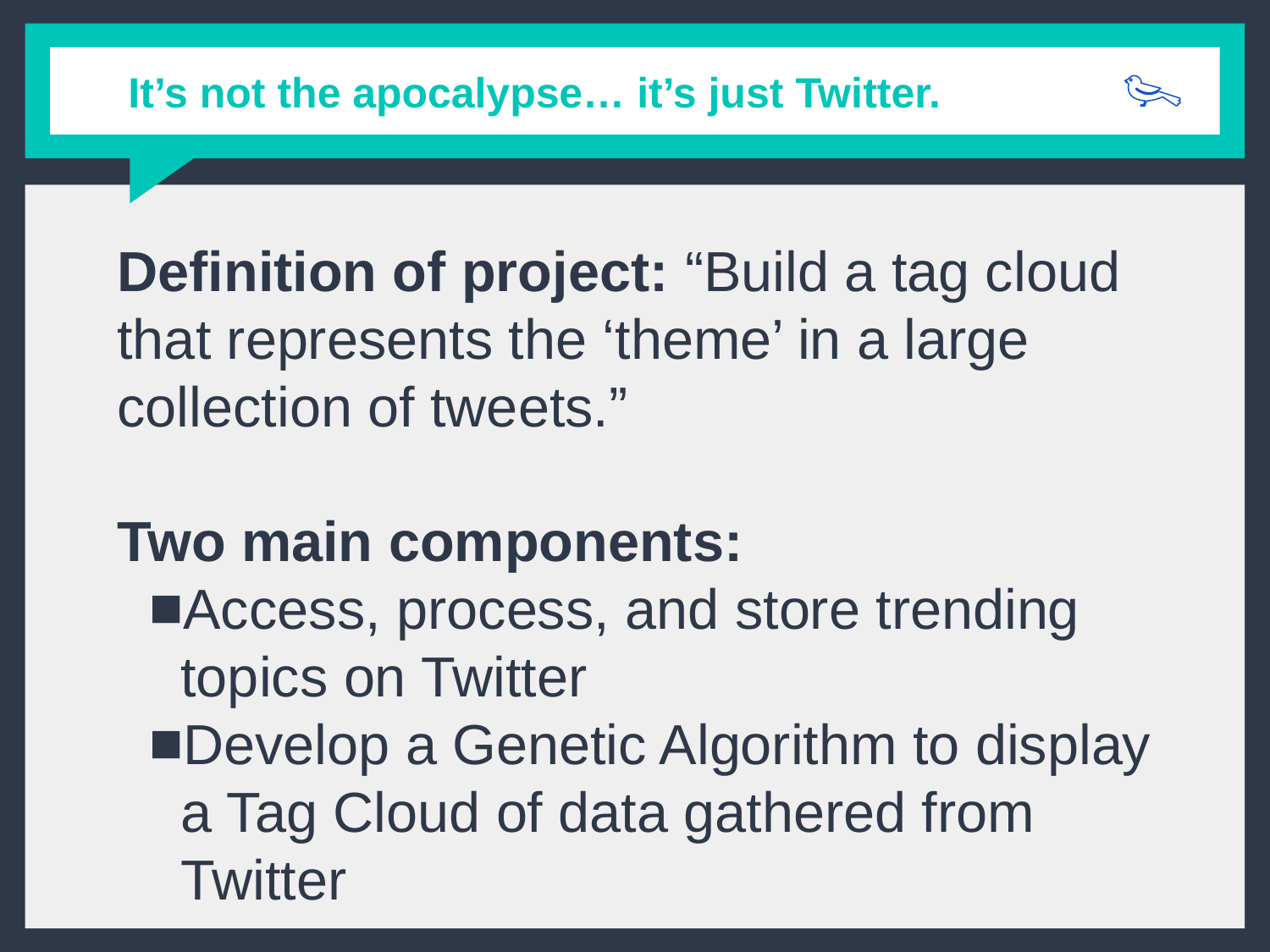

# It’s not the apocalypse… it’s just Twitter.

Definition of project: “Build a tag cloud that represents the ‘theme’ in a large collection of tweets.”

Two main components:
Access, process, and store trending topics on Twitter
Develop a Genetic Algorithm to display a Tag Cloud of data gathered from Twitter